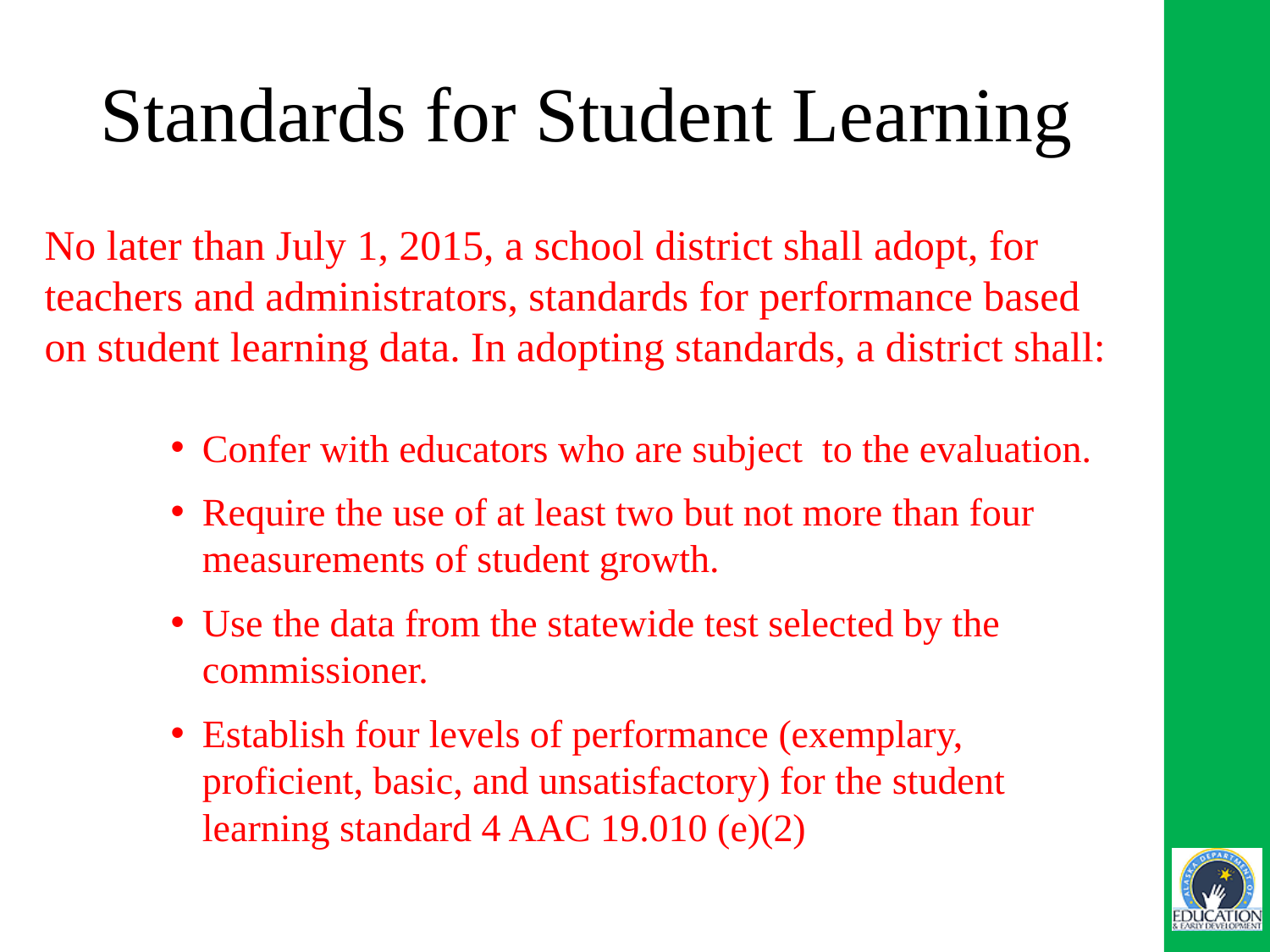

# Standards for Student Learning
No later than July 1, 2015, a school district shall adopt, for teachers and administrators, standards for performance based on student learning data. In adopting standards, a district shall:

Confer with educators who are subject  to the evaluation.
Require the use of at least two but not more than four measurements of student growth.
Use the data from the statewide test selected by the commissioner.
Establish four levels of performance (exemplary, proficient, basic, and unsatisfactory) for the student learning standard 4 AAC 19.010 (e)(2)